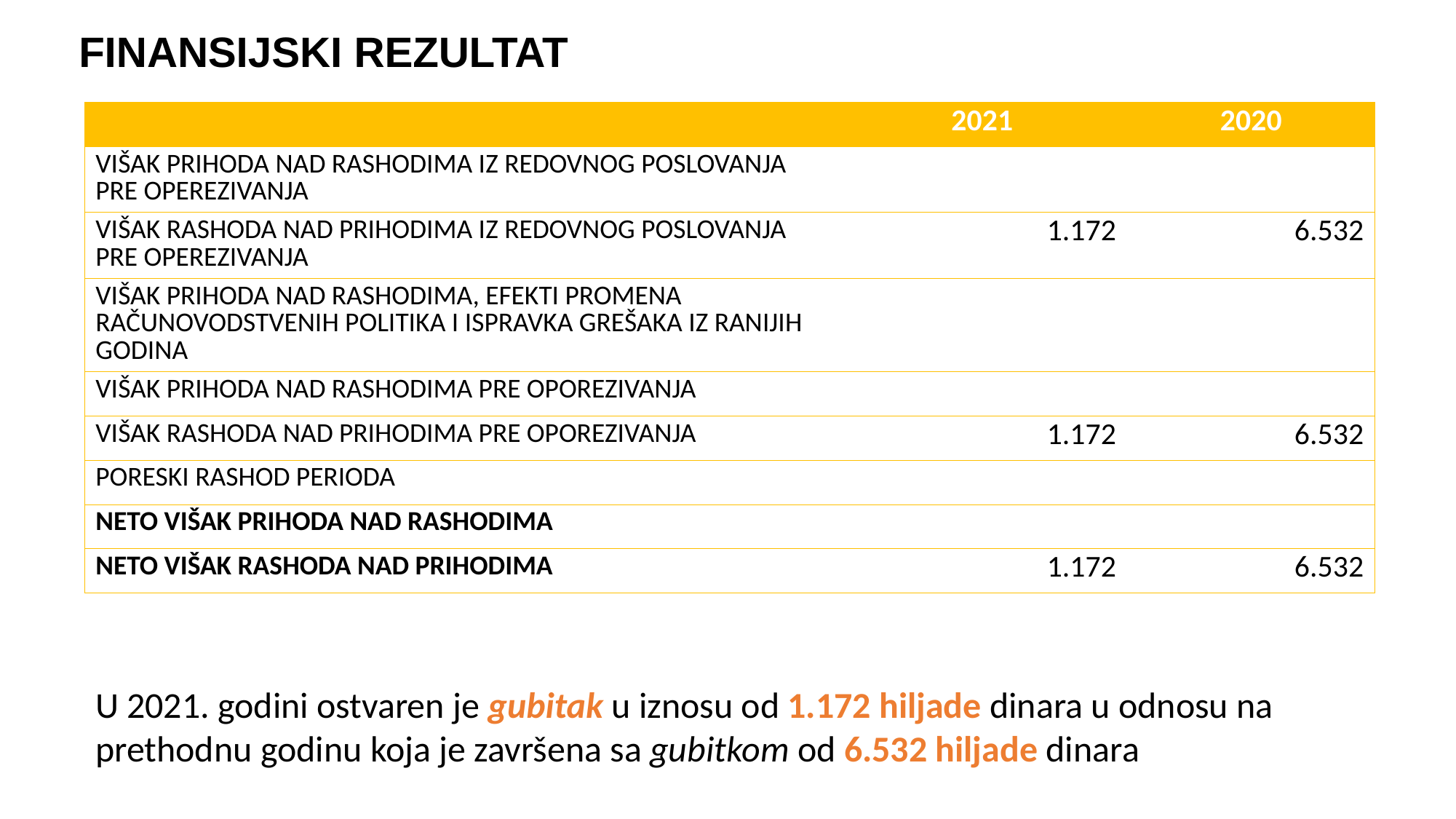

# FINANSIJSKI REZULTAT
|  | 2021 | 2020 |
| --- | --- | --- |
| VIŠAK PRIHODA NAD RASHODIMA IZ REDOVNOG POSLOVANJA PRE OPEREZIVANJA |  |  |
| VIŠAK RASHODA NAD PRIHODIMA IZ REDOVNOG POSLOVANJA PRE OPEREZIVANJA | 1.172 | 6.532 |
| VIŠAK PRIHODA NAD RASHODIMA, EFEKTI PROMENA RAČUNOVODSTVENIH POLITIKA I ISPRAVKA GREŠAKA IZ RANIJIH GODINA |  |  |
| VIŠAK PRIHODA NAD RASHODIMA PRE OPOREZIVANJA |  |  |
| VIŠAK RASHODA NAD PRIHODIMA PRE OPOREZIVANJA | 1.172 | 6.532 |
| PORESKI RASHOD PERIODA |  |  |
| NETO VIŠAK PRIHODA NAD RASHODIMA |  |  |
| NETO VIŠAK RASHODA NAD PRIHODIMA | 1.172 | 6.532 |
U 2021. godini ostvaren je gubitak u iznosu od 1.172 hiljade dinara u odnosu na prethodnu godinu koja je završena sa gubitkom od 6.532 hiljade dinara